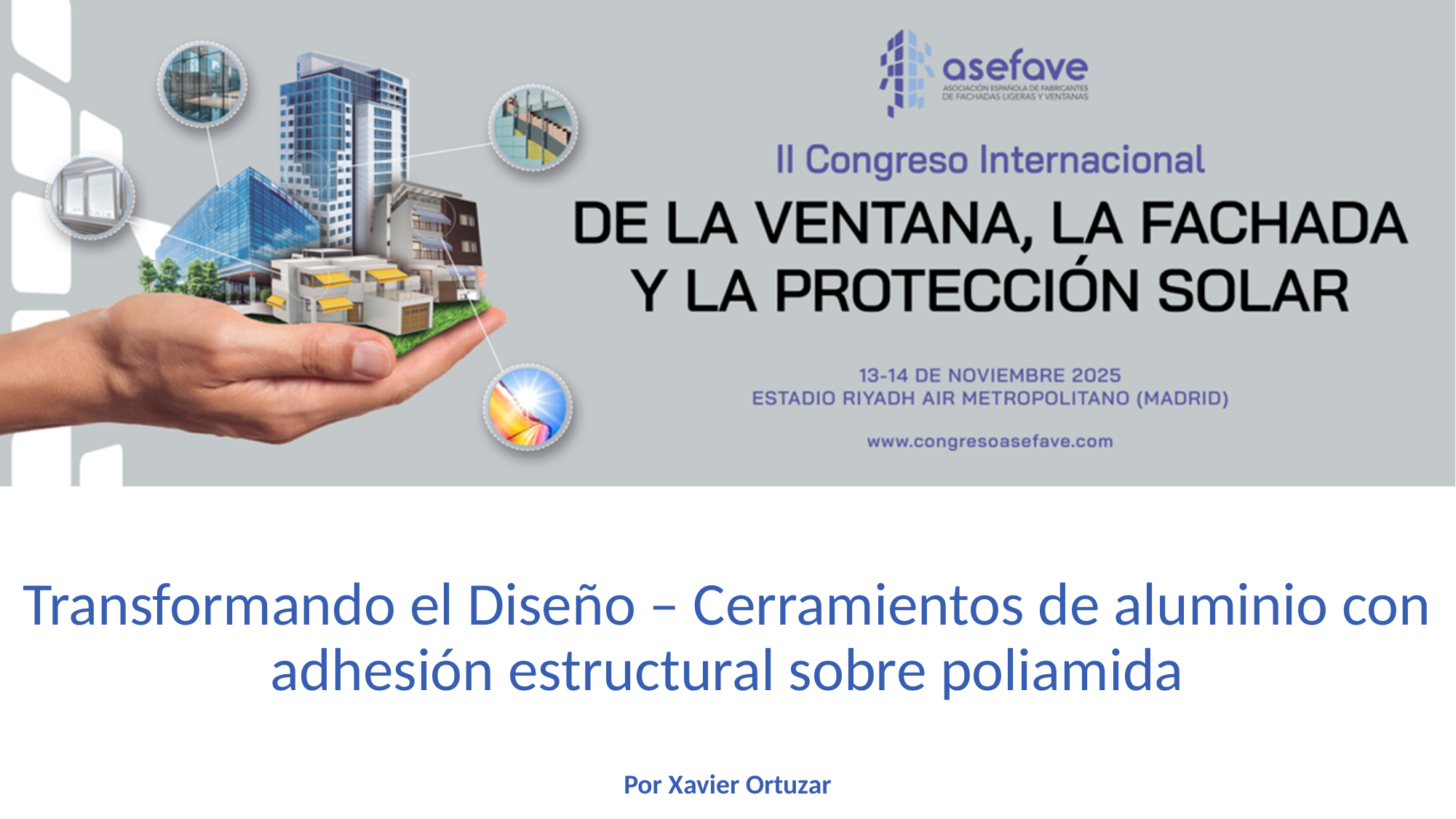

# Transformando el Diseño – Cerramientos de aluminio con adhesión estructural sobre poliamida
Por Xavier Ortuzar